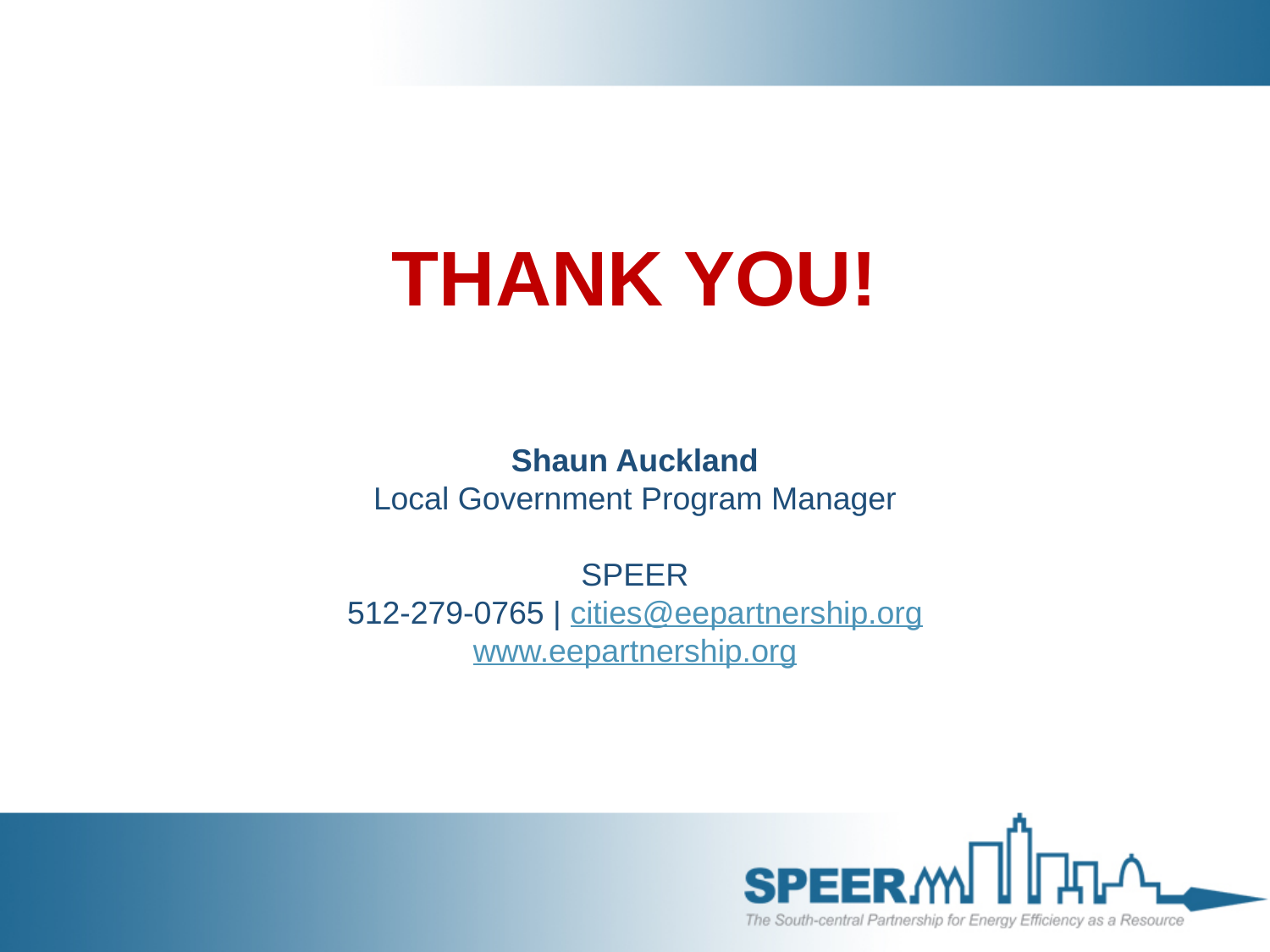

THANK YOU!
Shaun Auckland
Local Government Program Manager

SPEER
512-279-0765 | cities@eepartnership.org
www.eepartnership.org